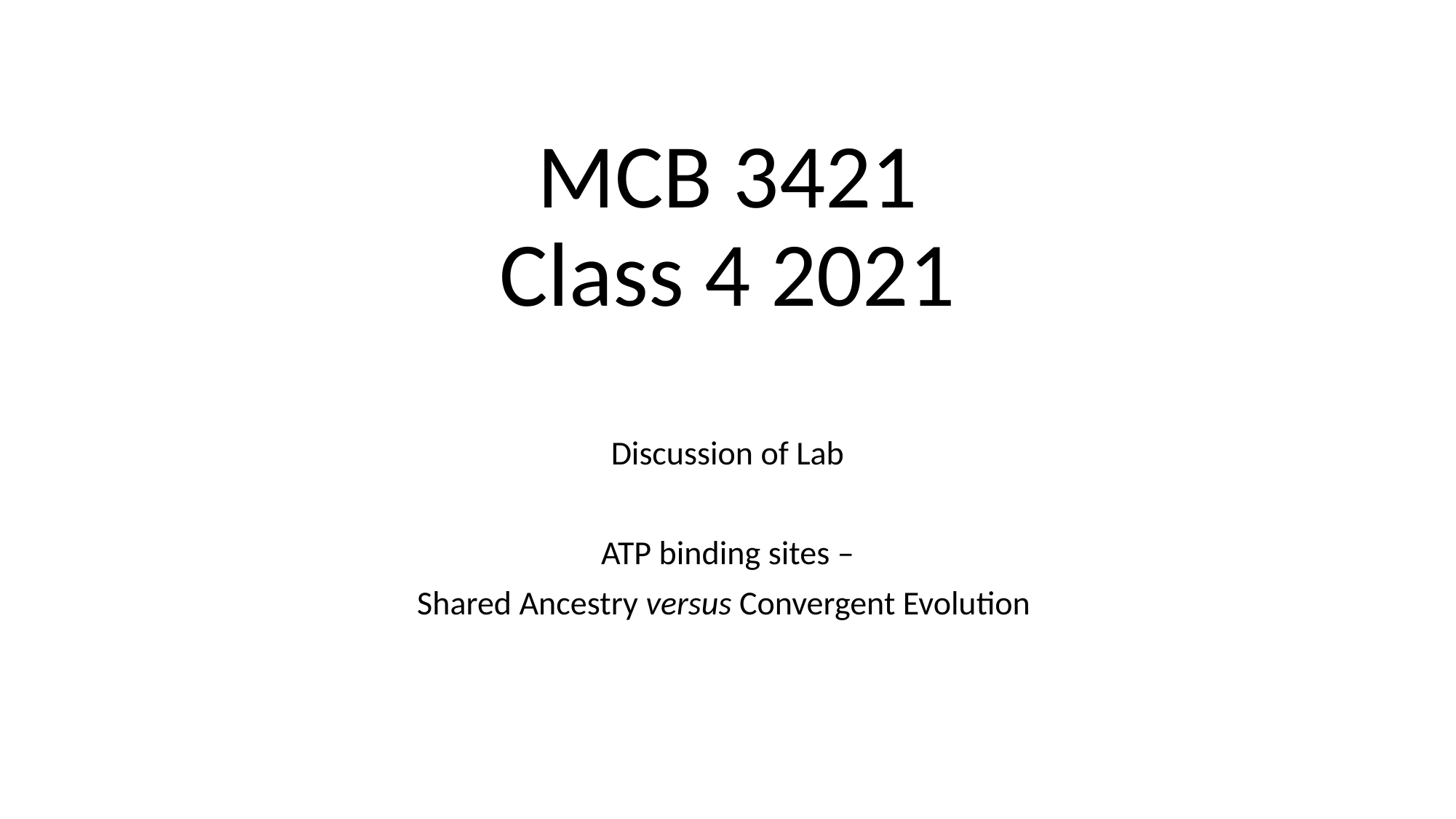

# MCB 3421 Class 4 2021
Discussion of Lab

ATP binding sites –
Shared Ancestry versus Convergent Evolution